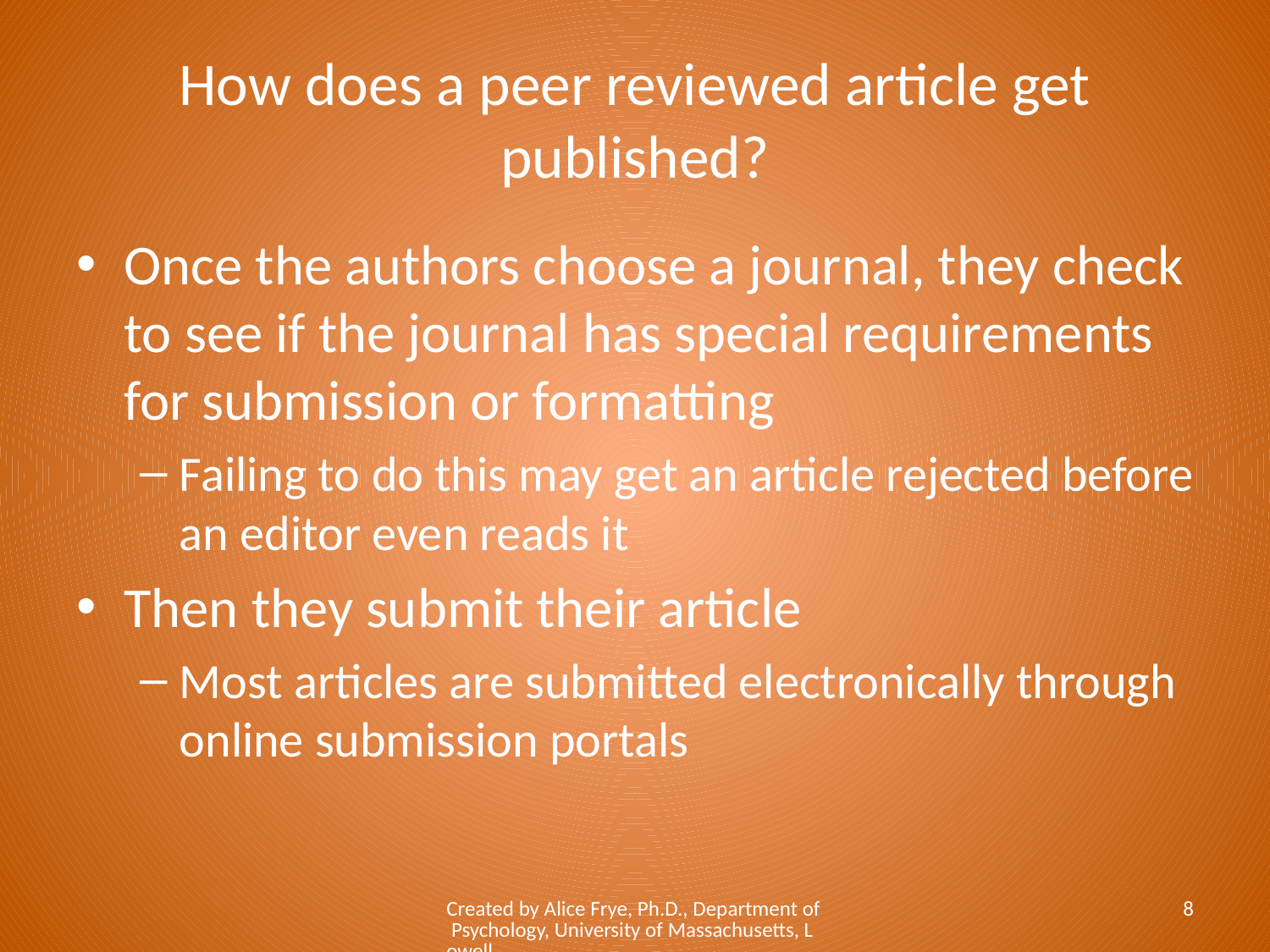

# How does a peer reviewed article get published?
Once the authors choose a journal, they check to see if the journal has special requirements for submission or formatting
Failing to do this may get an article rejected before an editor even reads it
Then they submit their article
Most articles are submitted electronically through online submission portals
Created by Alice Frye, Ph.D., Department of Psychology, University of Massachusetts, Lowell
8